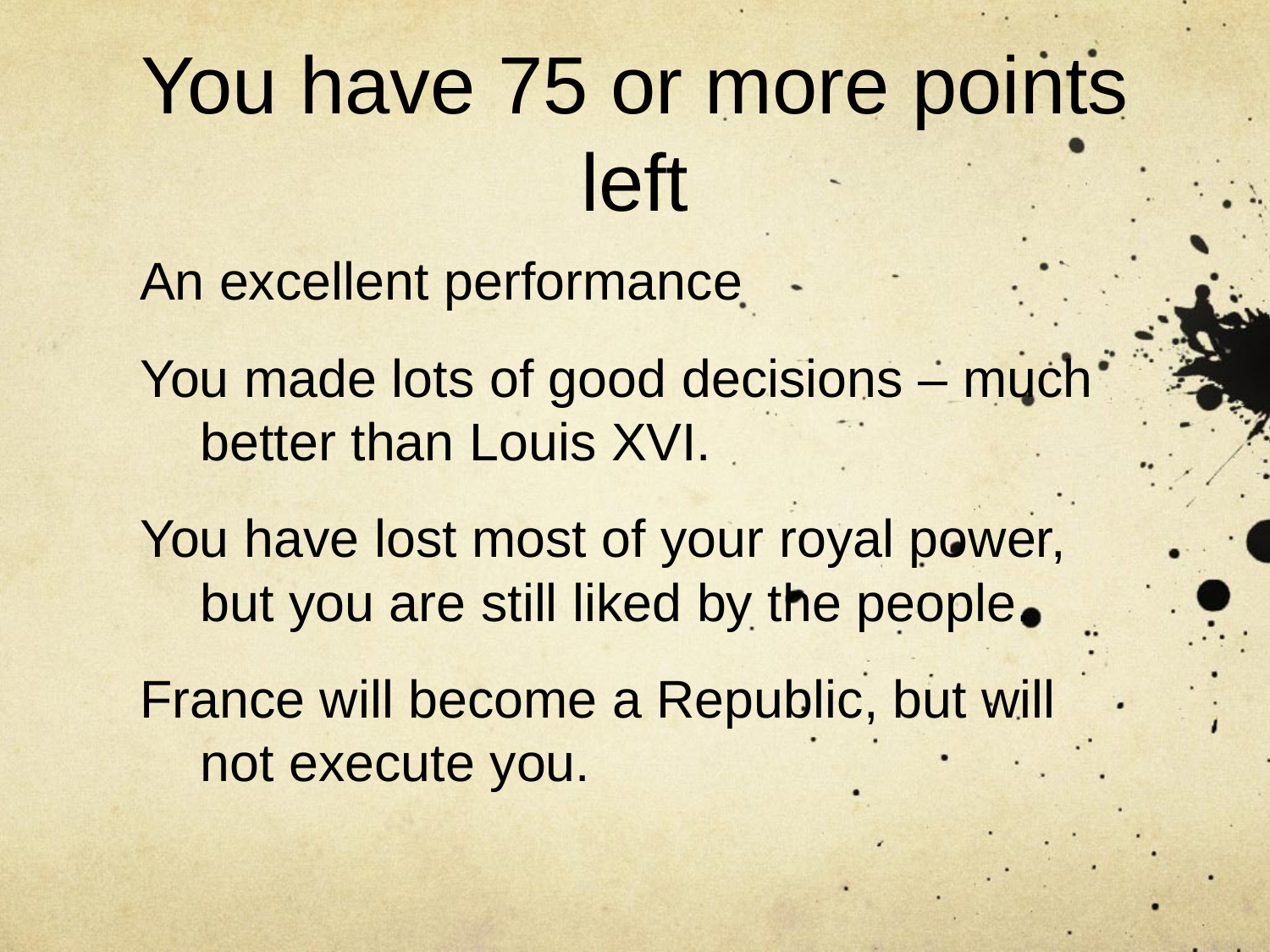

# You have 75 or more points left
An excellent performance
You made lots of good decisions – much better than Louis XVI.
You have lost most of your royal power, but you are still liked by the people.
France will become a Republic, but will not execute you.